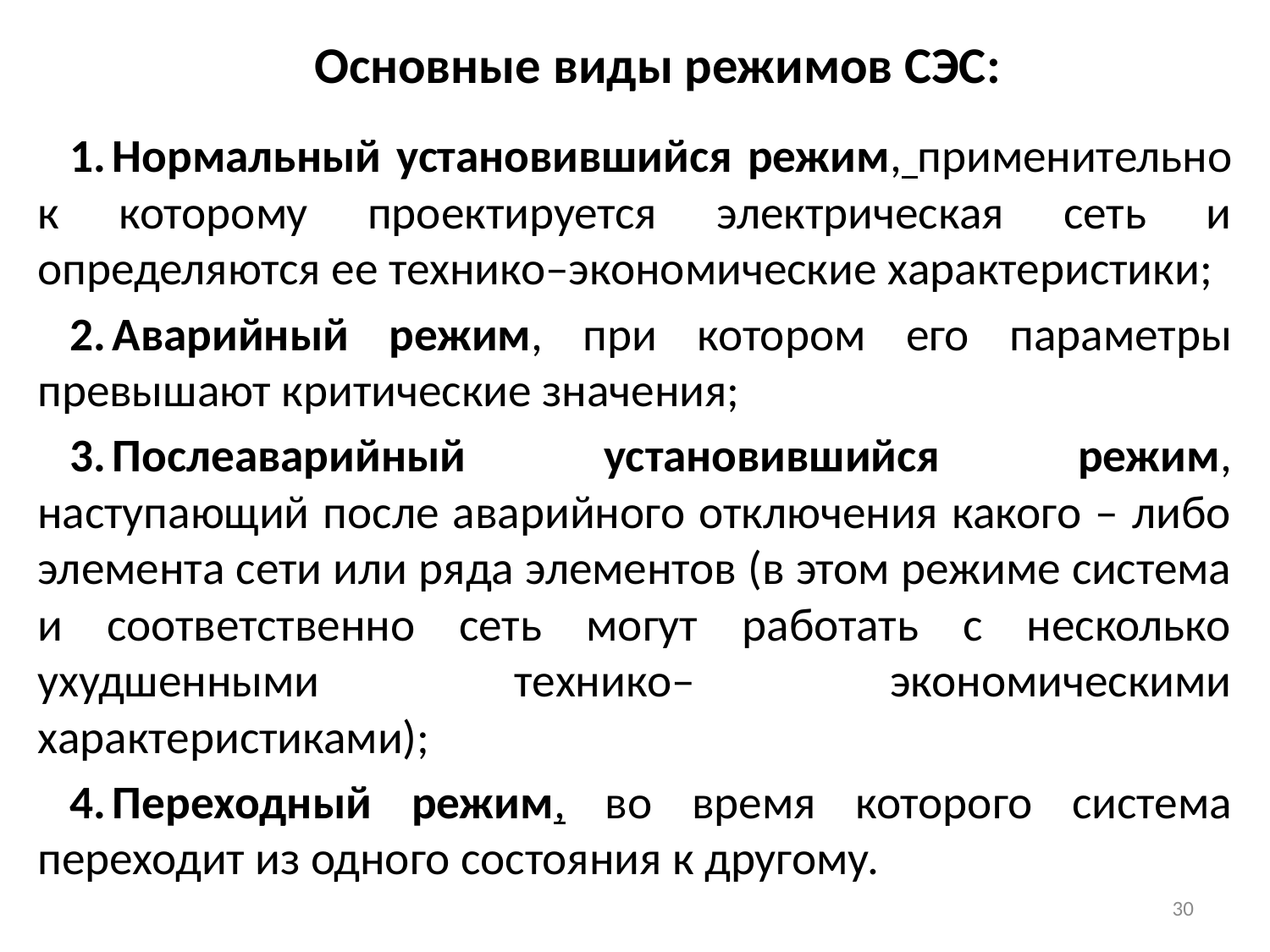

Основные виды режимов СЭС:

Нормальный установившийся режим, применительно к которому проектируется электрическая сеть и определяются ее технико–экономические характеристики;
Аварийный режим, при котором его параметры превышают критические значения;
Послеаварийный установившийся режим, наступающий после аварийного отключения какого – либо элемента сети или ряда элементов (в этом режиме система и соответственно сеть могут работать с несколько ухудшенными технико– экономическими характеристиками);
Переходный режим, во время которого система переходит из одного состояния к другому.

30